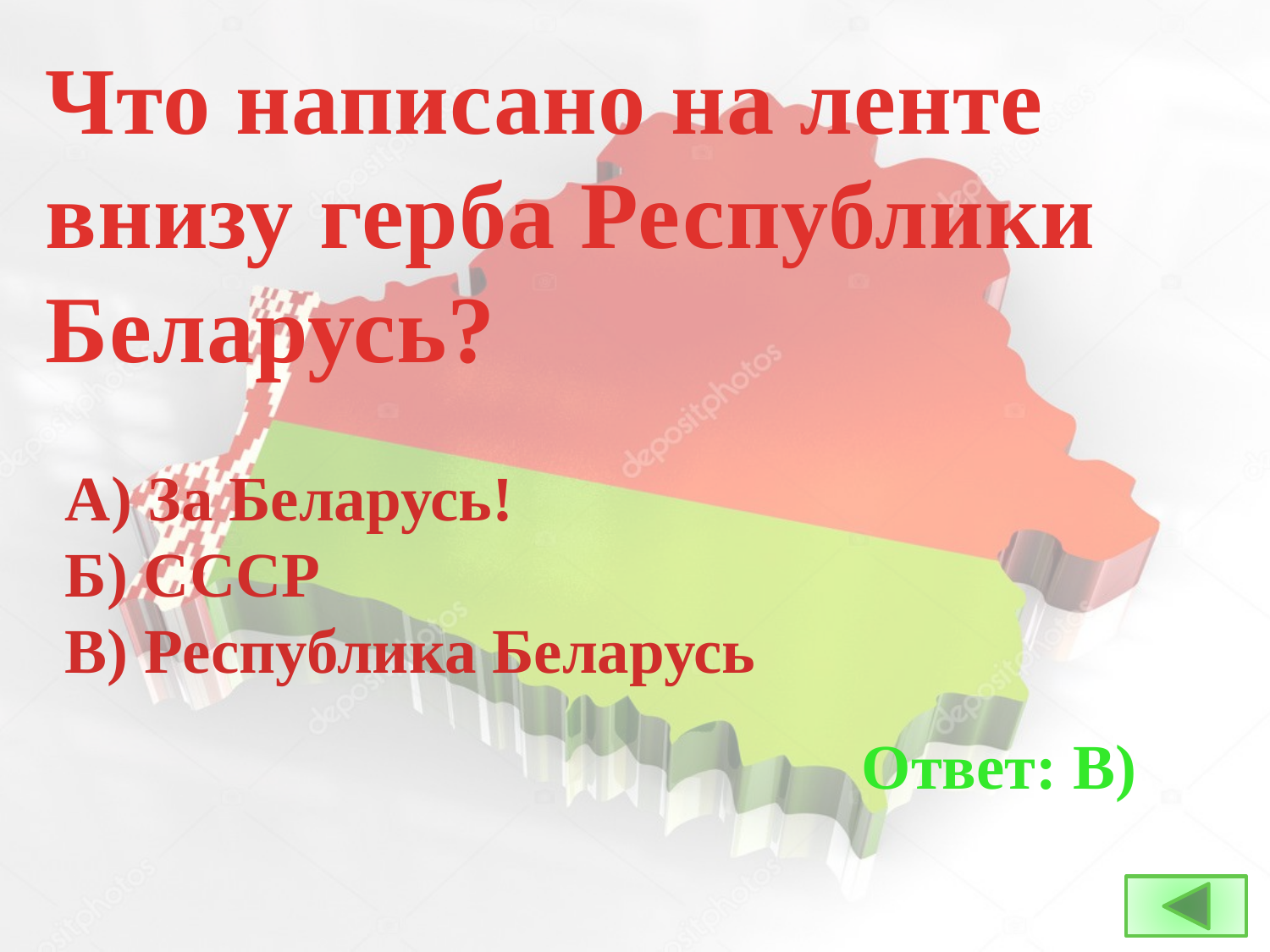

Что написано на ленте внизу герба Республики Беларусь?
А) За Беларусь!
Б) СССР
В) Республика Беларусь
Ответ: В)